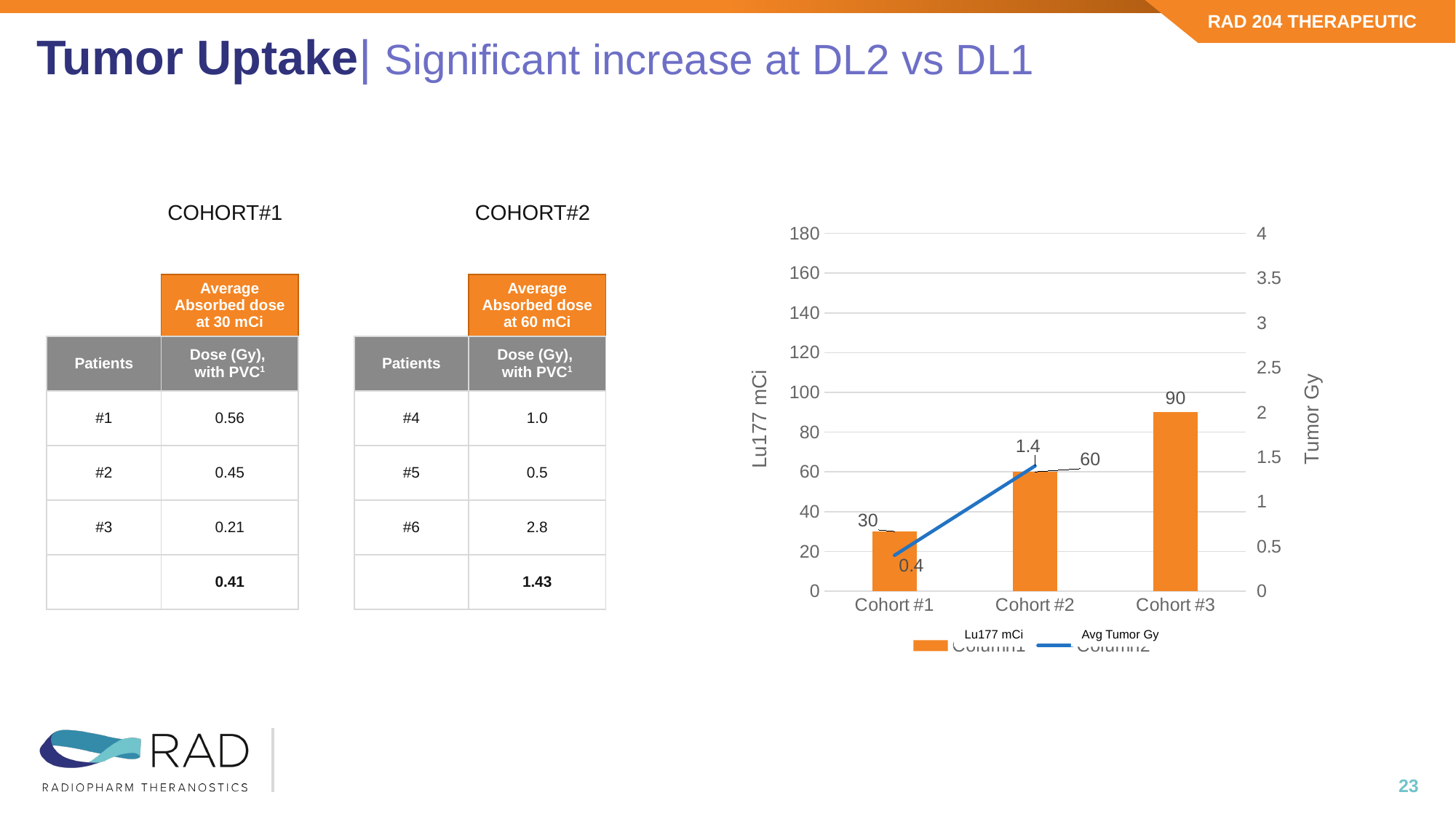

RAD 204 THERAPEUTIC
# Tumor Uptake| Significant increase at DL2 vs DL1
COHORT#1
COHORT#2

### Chart

| Category | Column1 | Column2 |
|---|---|---|
| Cohort #1 | 30.0 | 0.4 |
| Cohort #2 | 60.0 | 1.4 |
| Cohort #3 | 90.0 | None |
|  | Average Absorbed dose at 30 mCi |
| --- | --- |
| Patients | Dose (Gy), with PVC1 |
| #1 | 0.56 |
| #2 | 0.45 |
| #3 | 0.21 |
|  | 0.41 |
|  | Average Absorbed dose at 60 mCi |
| --- | --- |
| Patients | Dose (Gy), with PVC1 |
| #4 | 1.0 |
| #5 | 0.5 |
| #6 | 2.8 |
|  | 1.43 |
Lu177 mCi
Avg Tumor Gy
23